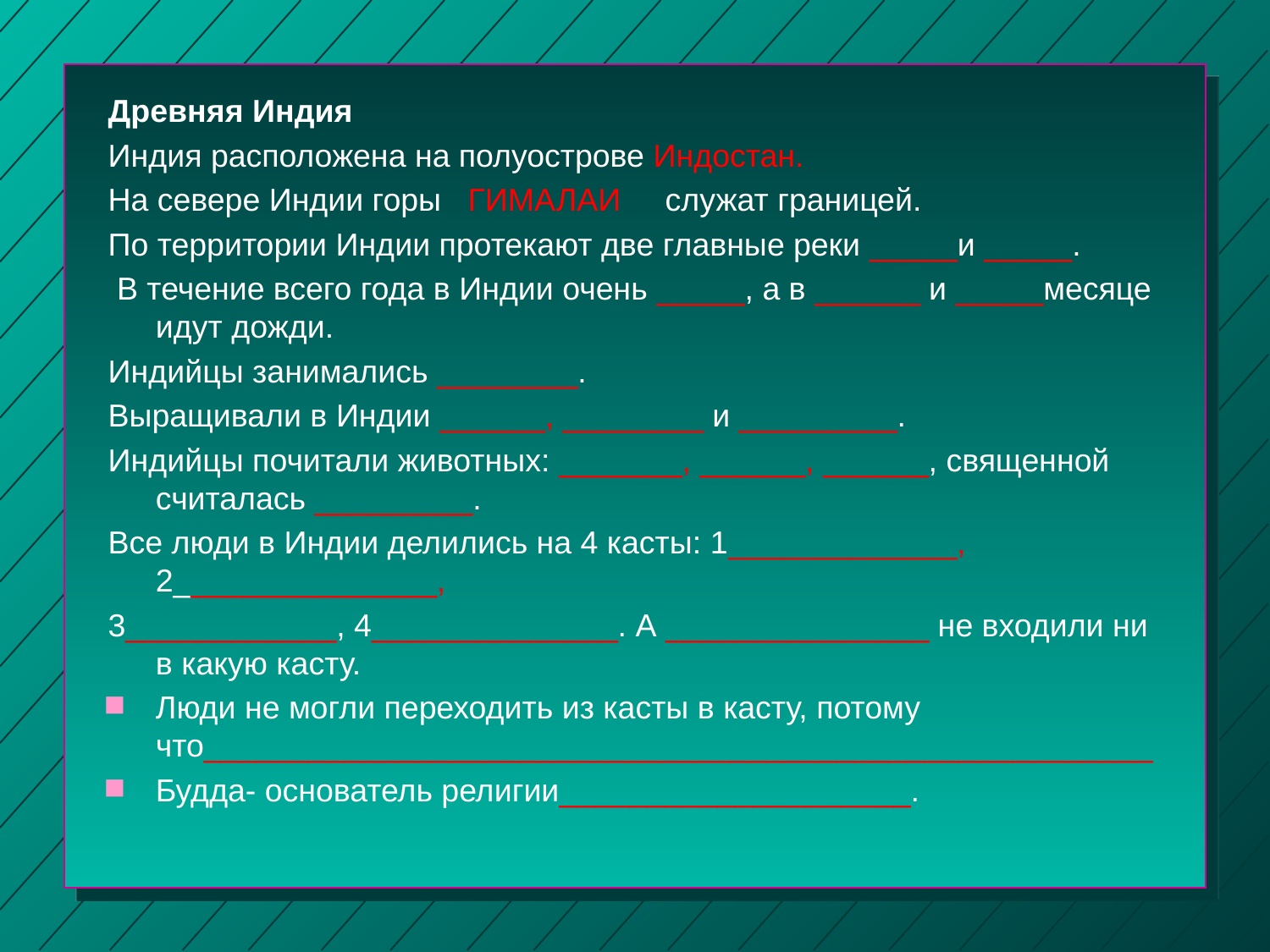

# Древняя Индия
Индия расположена на полуострове Индостан.
На севере Индии горы   ГИМАЛАИ     служат границей.
По территории Индии протекают две главные реки _____и _____.
 В течение всего года в Индии очень _____, а в ______ и _____месяце идут дожди.
Индийцы занимались ________.
Выращивали в Индии ______, ________ и _________.
Индийцы почитали животных: _______, ______, ______, священной считалась _________.
Все люди в Индии делились на 4 касты: 1_____________, 2_______________,
3____________, 4______________. А _______________ не входили ни в какую касту.
Люди не могли переходить из касты в касту, потому что______________________________________________________
Будда- основатель религии____________________.